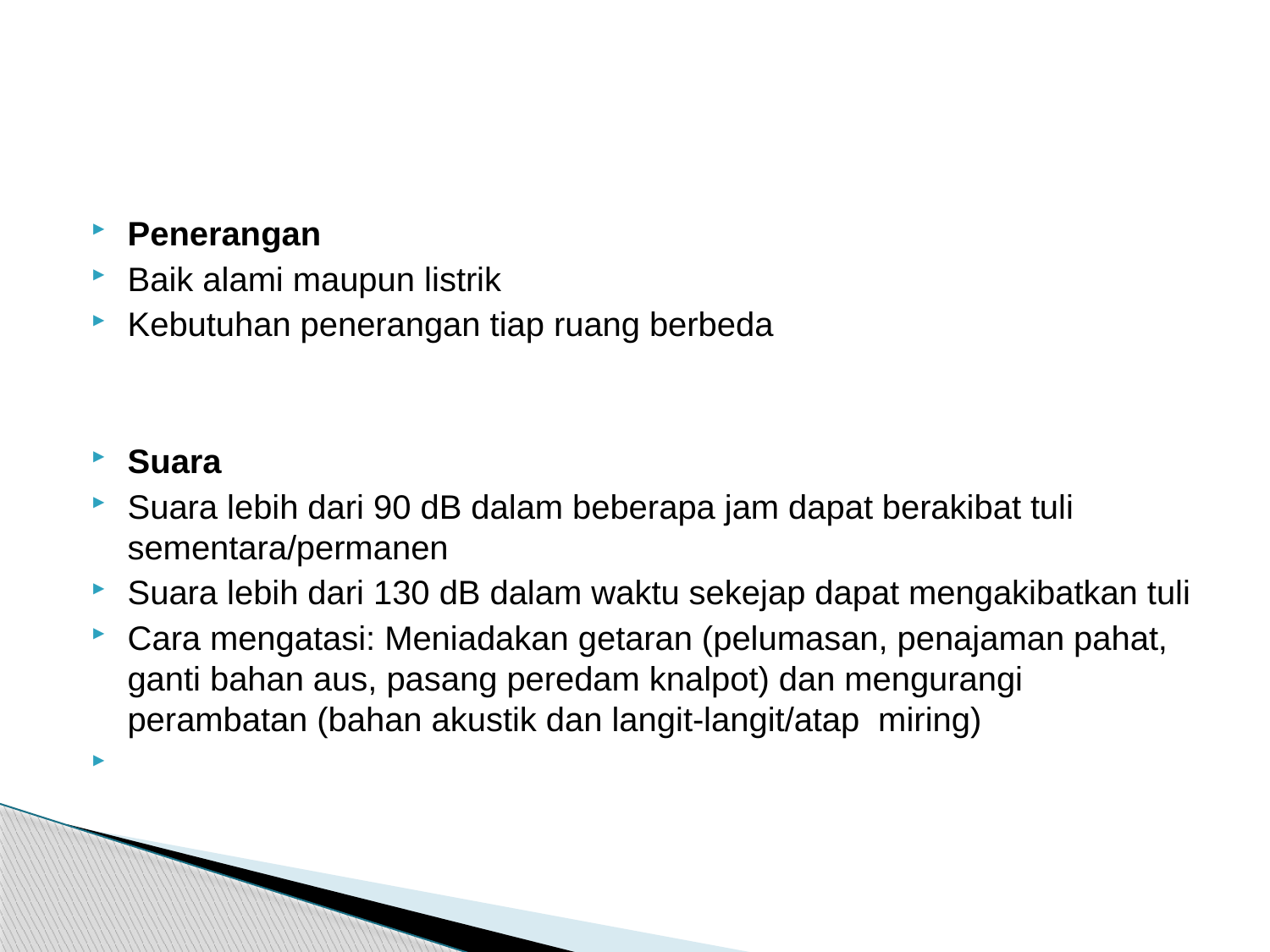

#
Penerangan
Baik alami maupun listrik
Kebutuhan penerangan tiap ruang berbeda

Suara
Suara lebih dari 90 dB dalam beberapa jam dapat berakibat tuli sementara/permanen
Suara lebih dari 130 dB dalam waktu sekejap dapat mengakibatkan tuli
Cara mengatasi: Meniadakan getaran (pelumasan, penajaman pahat, ganti bahan aus, pasang peredam knalpot) dan mengurangi perambatan (bahan akustik dan langit-langit/atap  miring)